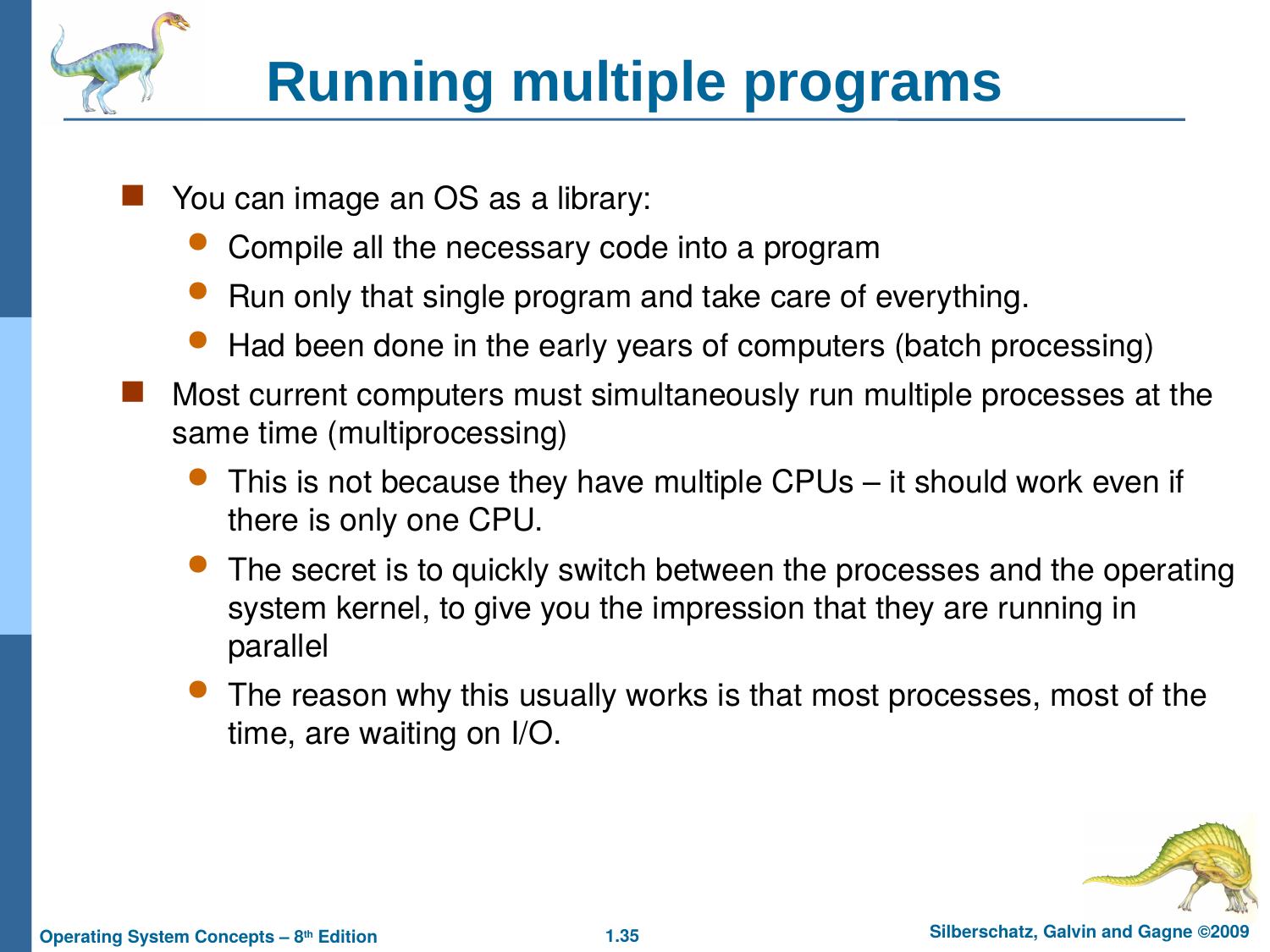

# Running multiple programs
You can image an OS as a library:
Compile all the necessary code into a program
Run only that single program and take care of everything.
Had been done in the early years of computers (batch processing)
Most current computers must simultaneously run multiple processes at the same time (multiprocessing)
This is not because they have multiple CPUs – it should work even if there is only one CPU.
The secret is to quickly switch between the processes and the operating system kernel, to give you the impression that they are running in parallel
The reason why this usually works is that most processes, most of the time, are waiting on I/O.